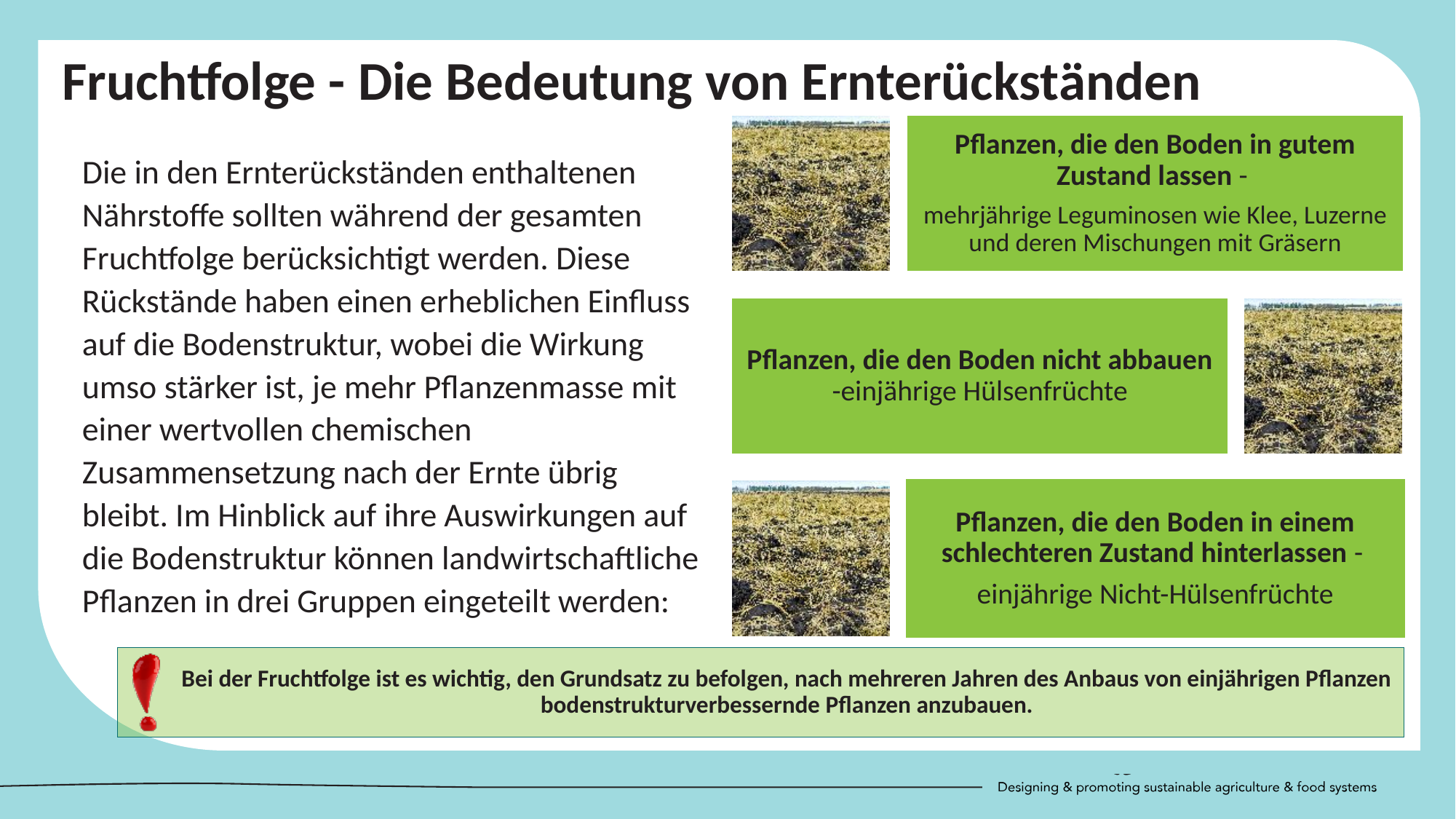

Fruchtfolge - Die Bedeutung von Ernterückständen

Pflanzen, die den Boden in gutem Zustand lassen -
mehrjährige Leguminosen wie Klee, Luzerne und deren Mischungen mit Gräsern
Pflanzen, die den Boden nicht abbauen -einjährige Hülsenfrüchte

Pflanzen, die den Boden in einem schlechteren Zustand hinterlassen -
einjährige Nicht-Hülsenfrüchte
Die in den Ernterückständen enthaltenen Nährstoffe sollten während der gesamten Fruchtfolge berücksichtigt werden. Diese Rückstände haben einen erheblichen Einfluss auf die Bodenstruktur, wobei die Wirkung umso stärker ist, je mehr Pflanzenmasse mit einer wertvollen chemischen Zusammensetzung nach der Ernte übrig bleibt. Im Hinblick auf ihre Auswirkungen auf die Bodenstruktur können landwirtschaftliche Pflanzen in drei Gruppen eingeteilt werden:
Bei der Fruchtfolge ist es wichtig, den Grundsatz zu befolgen, nach mehreren Jahren des Anbaus von einjährigen Pflanzen bodenstrukturverbessernde Pflanzen anzubauen.